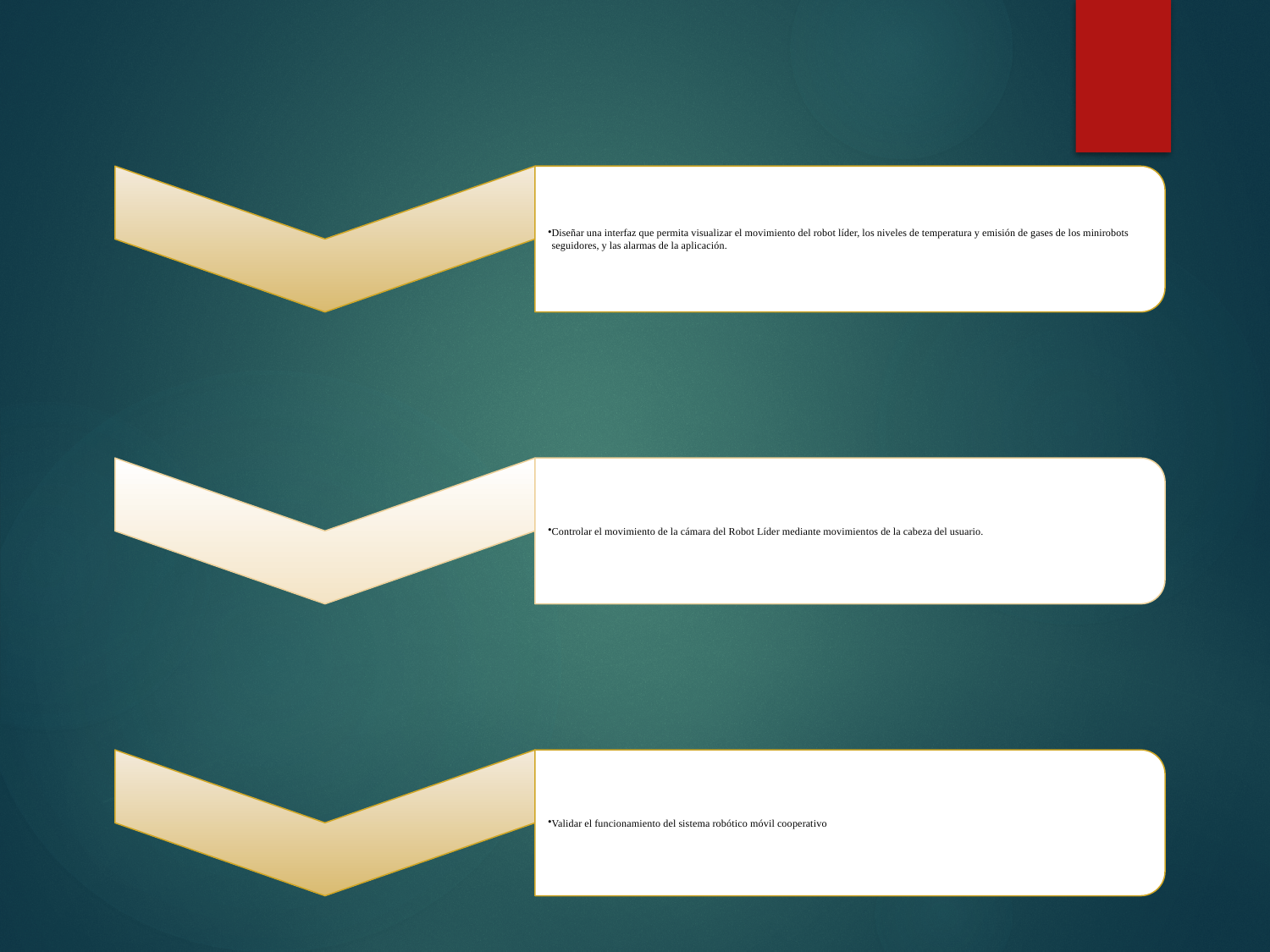

Diseñar una interfaz que permita visualizar el movimiento del robot líder, los niveles de temperatura y emisión de gases de los minirobots seguidores, y las alarmas de la aplicación.
Controlar el movimiento de la cámara del Robot Líder mediante movimientos de la cabeza del usuario.
Validar el funcionamiento del sistema robótico móvil cooperativo